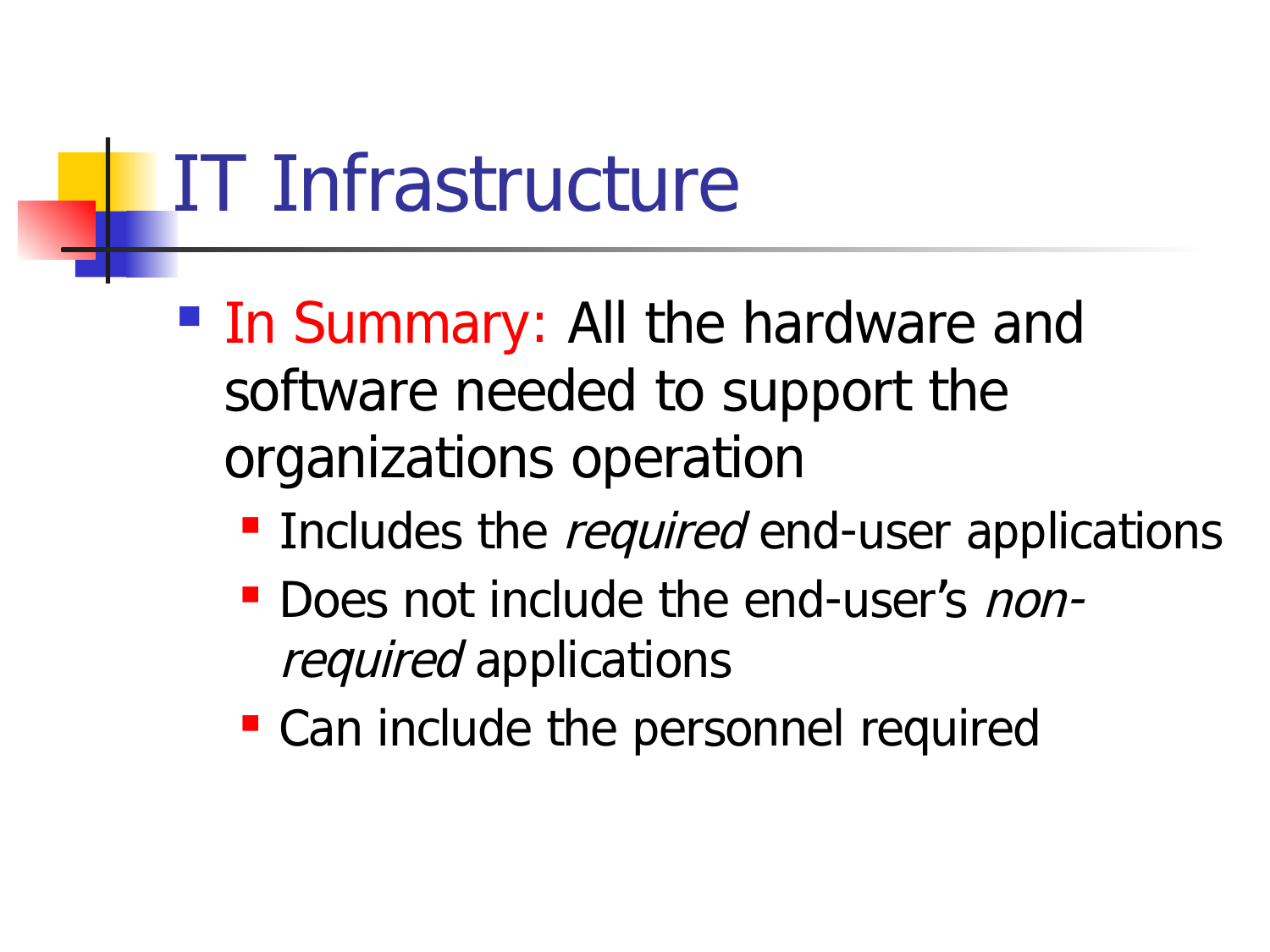

# IT Infrastructure
In Summary: All the hardware and software needed to support the organizations operation
Includes the required end-user applications
Does not include the end-user’s non-required applications
Can include the personnel required